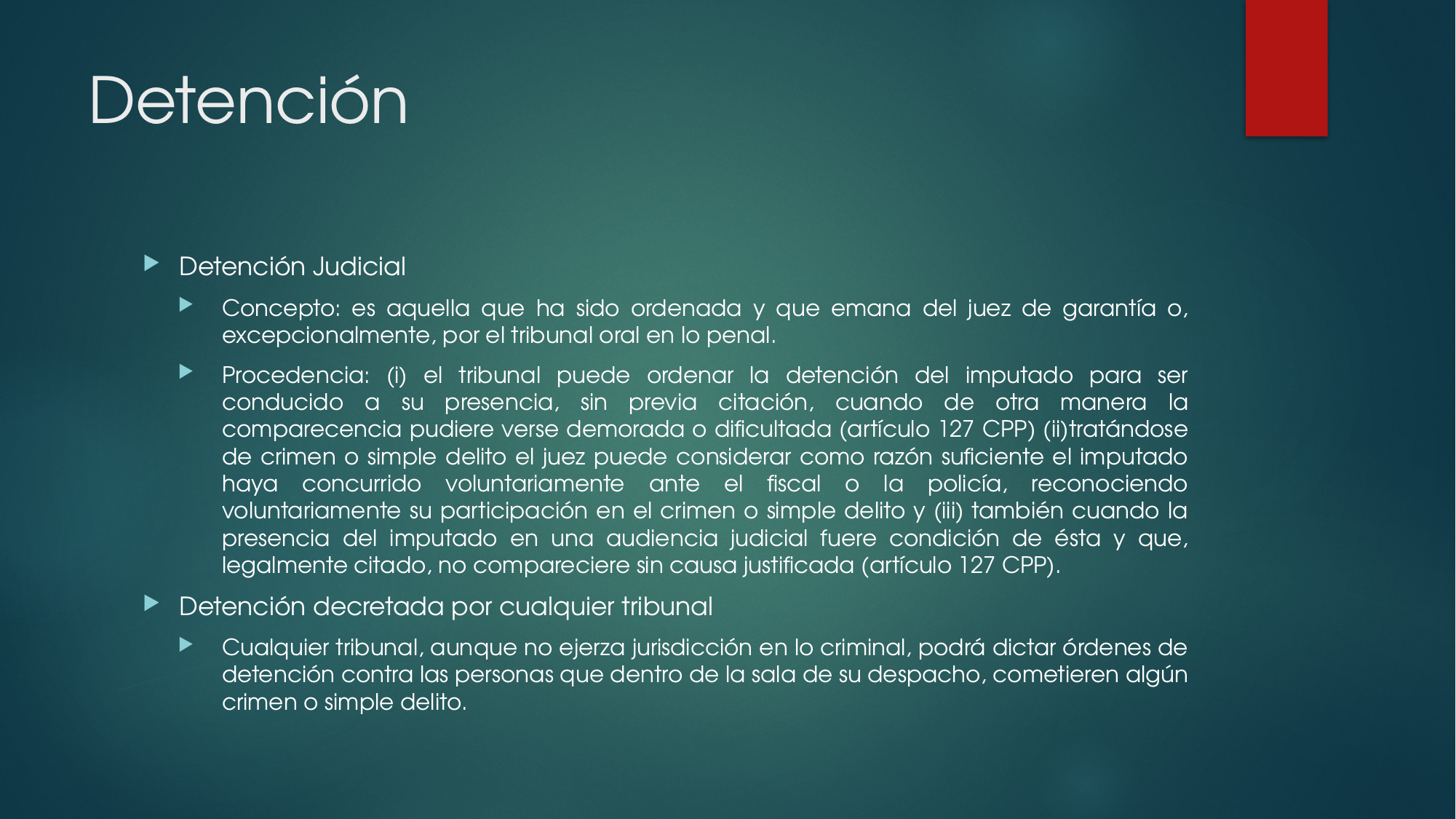

# Detención
Detención Judicial
Concepto: es aquella que ha sido ordenada y que emana del juez de garantía o, excepcionalmente, por el tribunal oral en lo penal.
Procedencia: (i) el tribunal puede ordenar la detención del imputado para ser conducido a su presencia, sin previa citación, cuando de otra manera la comparecencia pudiere verse demorada o dificultada (artículo 127 CPP) (ii)tratándose de crimen o simple delito el juez puede considerar como razón suficiente el imputado haya concurrido voluntariamente ante el fiscal o la policía, reconociendo voluntariamente su participación en el crimen o simple delito y (iii) también cuando la presencia del imputado en una audiencia judicial fuere condición de ésta y que, legalmente citado, no compareciere sin causa justificada (artículo 127 CPP).
Detención decretada por cualquier tribunal
Cualquier tribunal, aunque no ejerza jurisdicción en lo criminal, podrá dictar órdenes de detención contra las personas que dentro de la sala de su despacho, cometieren algún crimen o simple delito.